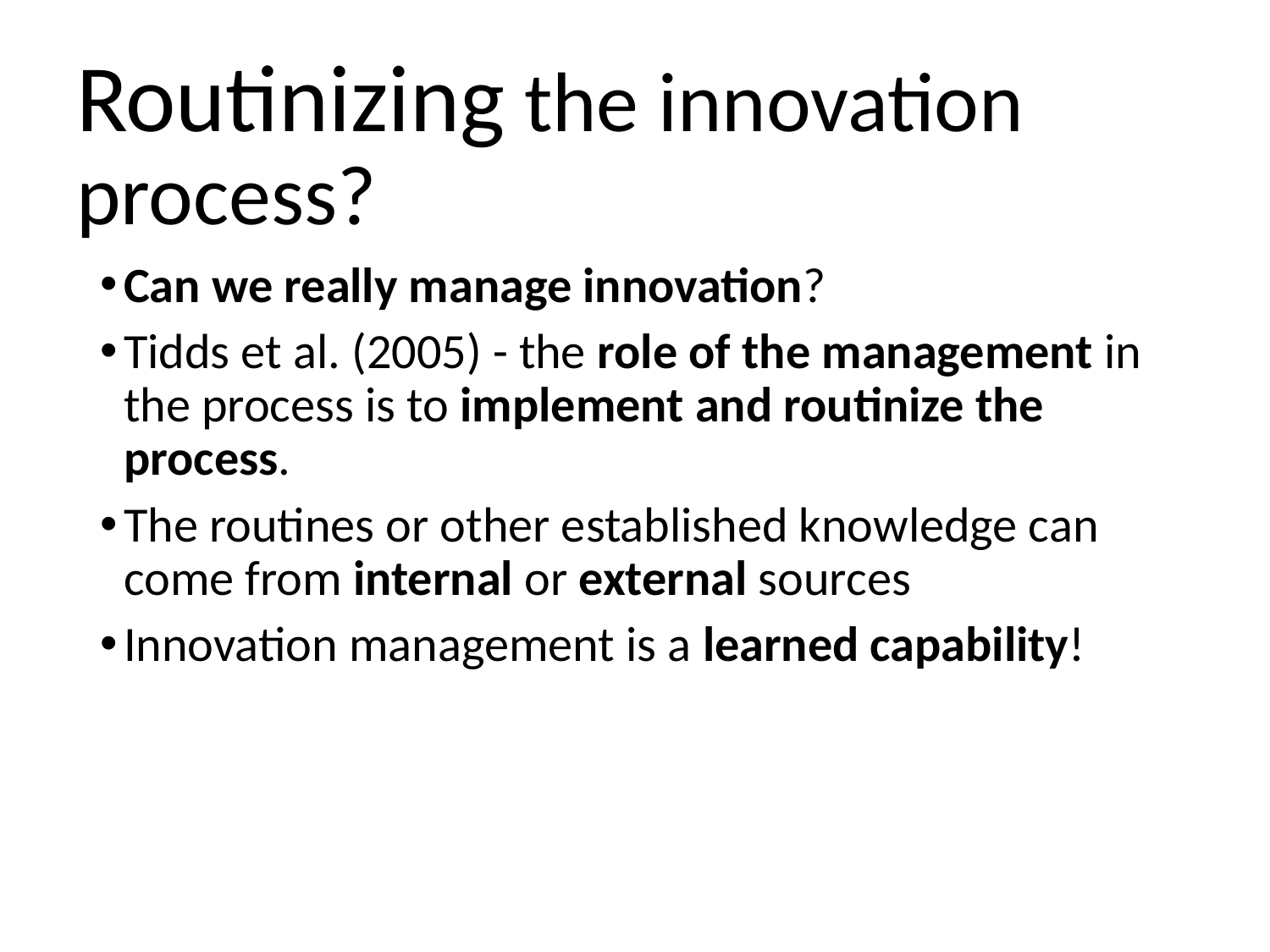

# Routinizing the innovation process?
Can we really manage innovation?
Tidds et al. (2005) - the role of the management in the process is to implement and routinize the process.
The routines or other established knowledge can come from internal or external sources
Innovation management is a learned capability!